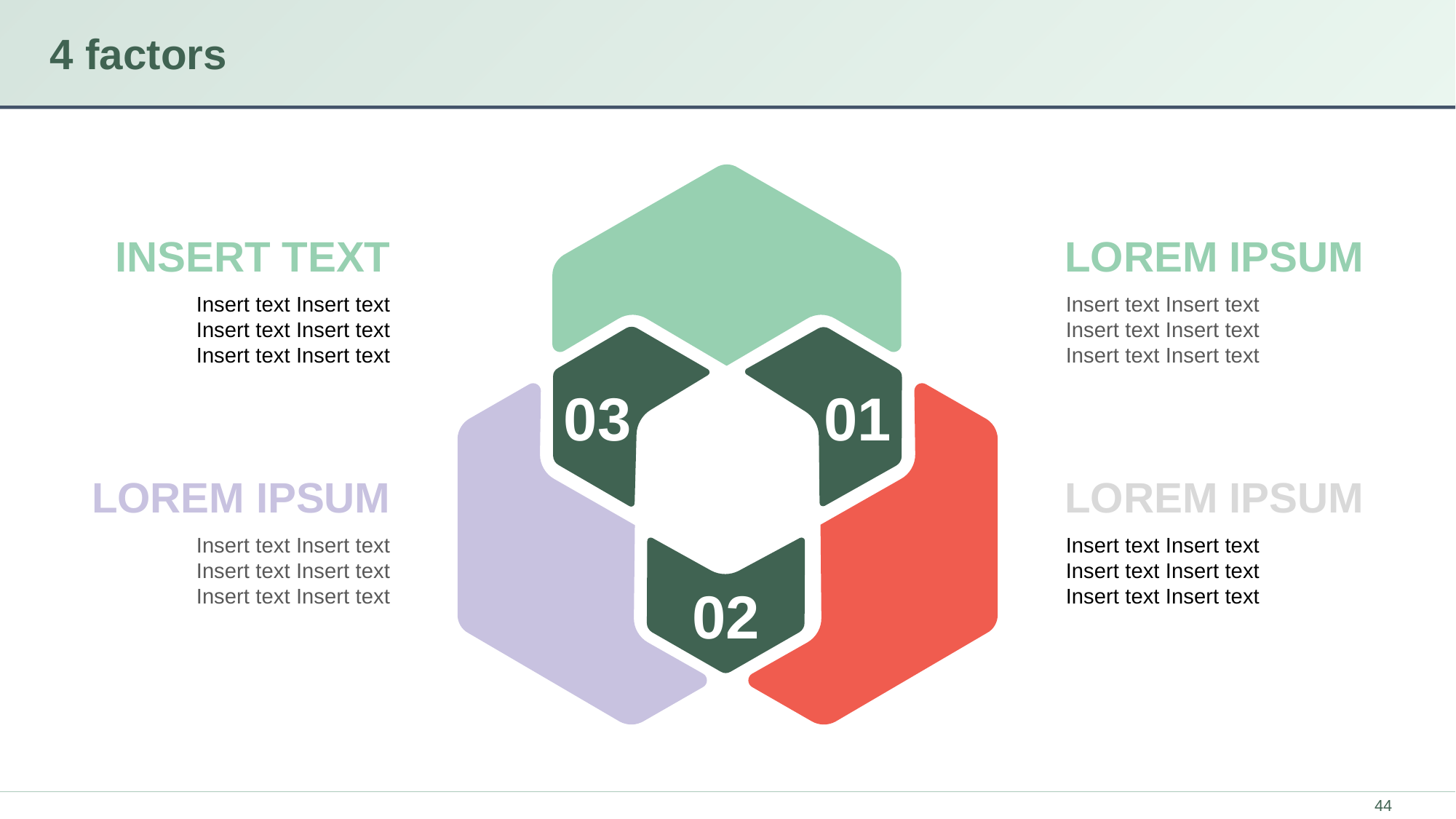

# 4 factors

Insert text
Lorem Ipsum
Insert text Insert text
Insert text Insert text
Insert text Insert text
Insert text Insert text
Insert text Insert text
Insert text Insert text
03
01

Lorem Ipsum
Lorem Ipsum
Insert text Insert text
Insert text Insert text
Insert text Insert text
Insert text Insert text
Insert text Insert text
Insert text Insert text
02
44